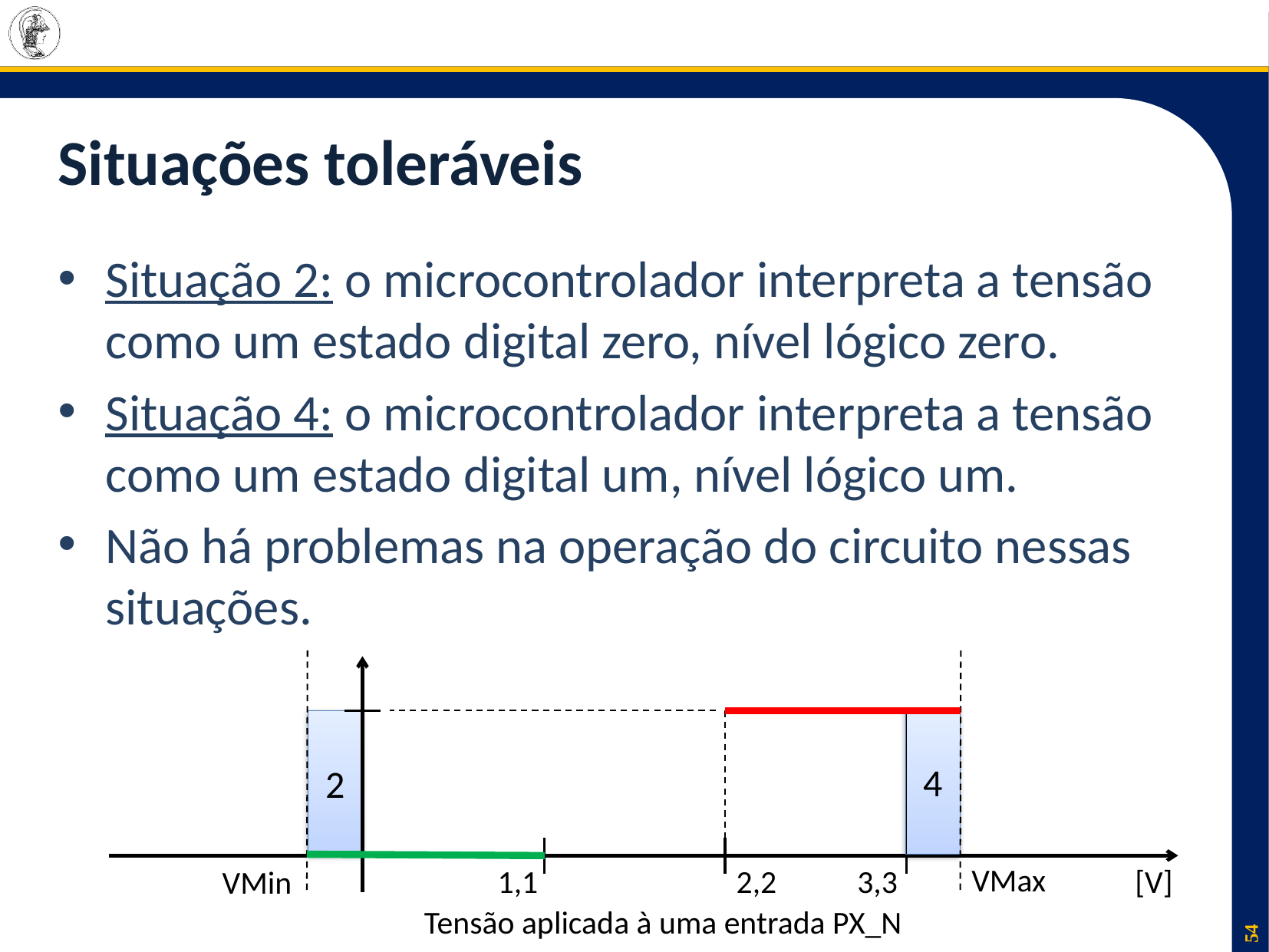

# Situações toleráveis
Situação 2: o microcontrolador interpreta a tensão como um estado digital zero, nível lógico zero.
Situação 4: o microcontrolador interpreta a tensão como um estado digital um, nível lógico um.
Não há problemas na operação do circuito nessas situações.

4
2
VMax
1,1
2,2
3,3
[V]
VMin
Tensão aplicada à uma entrada PX_N